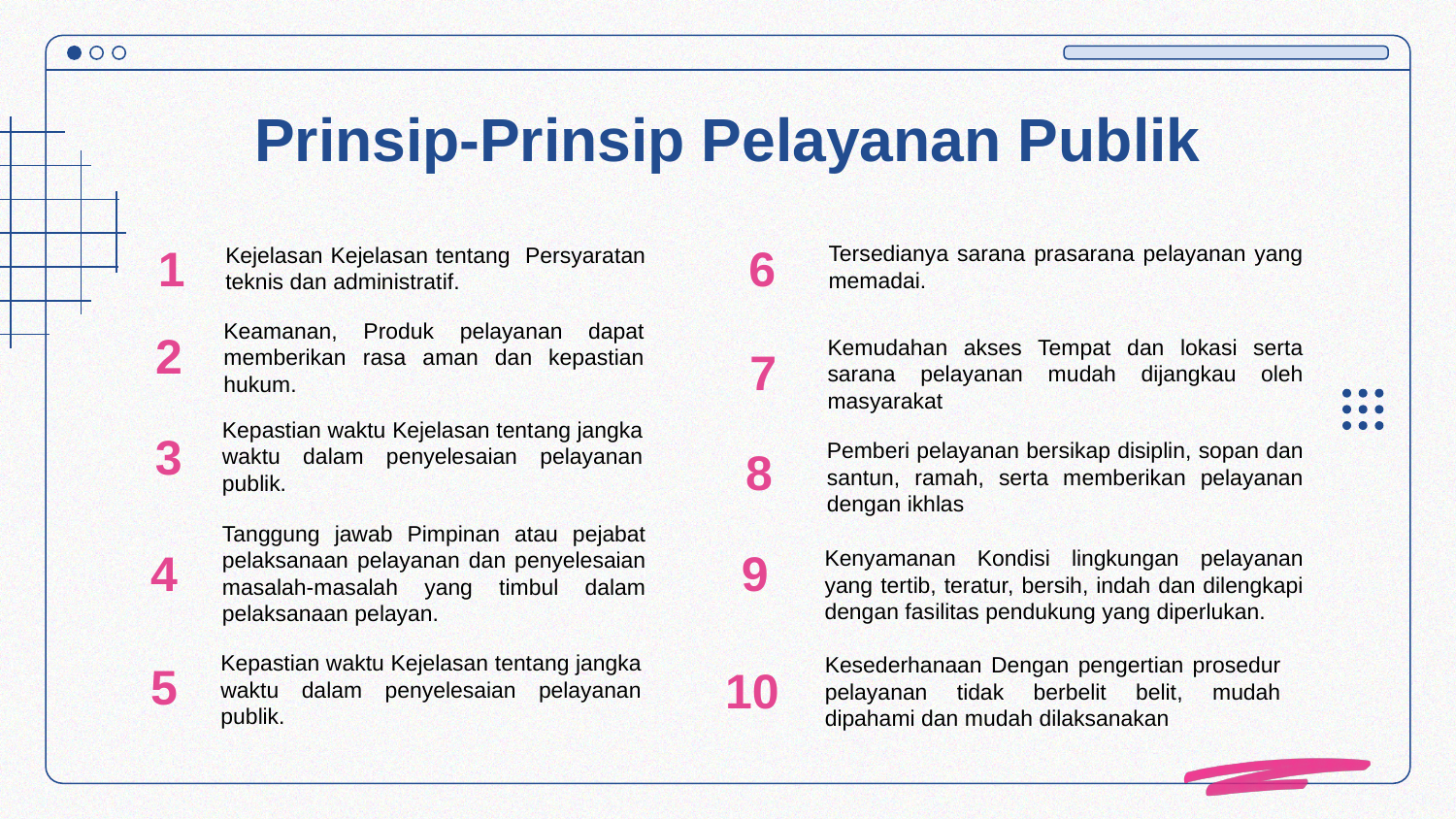

# Prinsip-Prinsip Pelayanan Publik
	Tersedianya sarana prasarana pelayanan yang memadai.
1
Kejelasan Kejelasan tentang  Persyaratan teknis dan administratif.
6
2
Keamanan, Produk pelayanan dapat memberikan rasa aman dan kepastian hukum.
7
Kemudahan akses Tempat dan lokasi serta sarana pelayanan mudah dijangkau oleh masyarakat
3
Kepastian waktu Kejelasan tentang jangka waktu dalam penyelesaian pelayanan publik.
8
Pemberi pelayanan bersikap disiplin, sopan dan santun, ramah, serta memberikan pelayanan dengan ikhlas
4
9
Tanggung jawab Pimpinan atau pejabat pelaksanaan pelayanan dan penyelesaian masalah-masalah yang timbul dalam pelaksanaan pelayan.
Kenyamanan Kondisi lingkungan pelayanan yang tertib, teratur, bersih, indah dan dilengkapi dengan fasilitas pendukung yang diperlukan.
5
10
Kepastian waktu Kejelasan tentang jangka waktu dalam penyelesaian pelayanan publik.
Kesederhanaan Dengan pengertian prosedur pelayanan tidak berbelit belit, mudah dipahami dan mudah dilaksanakan